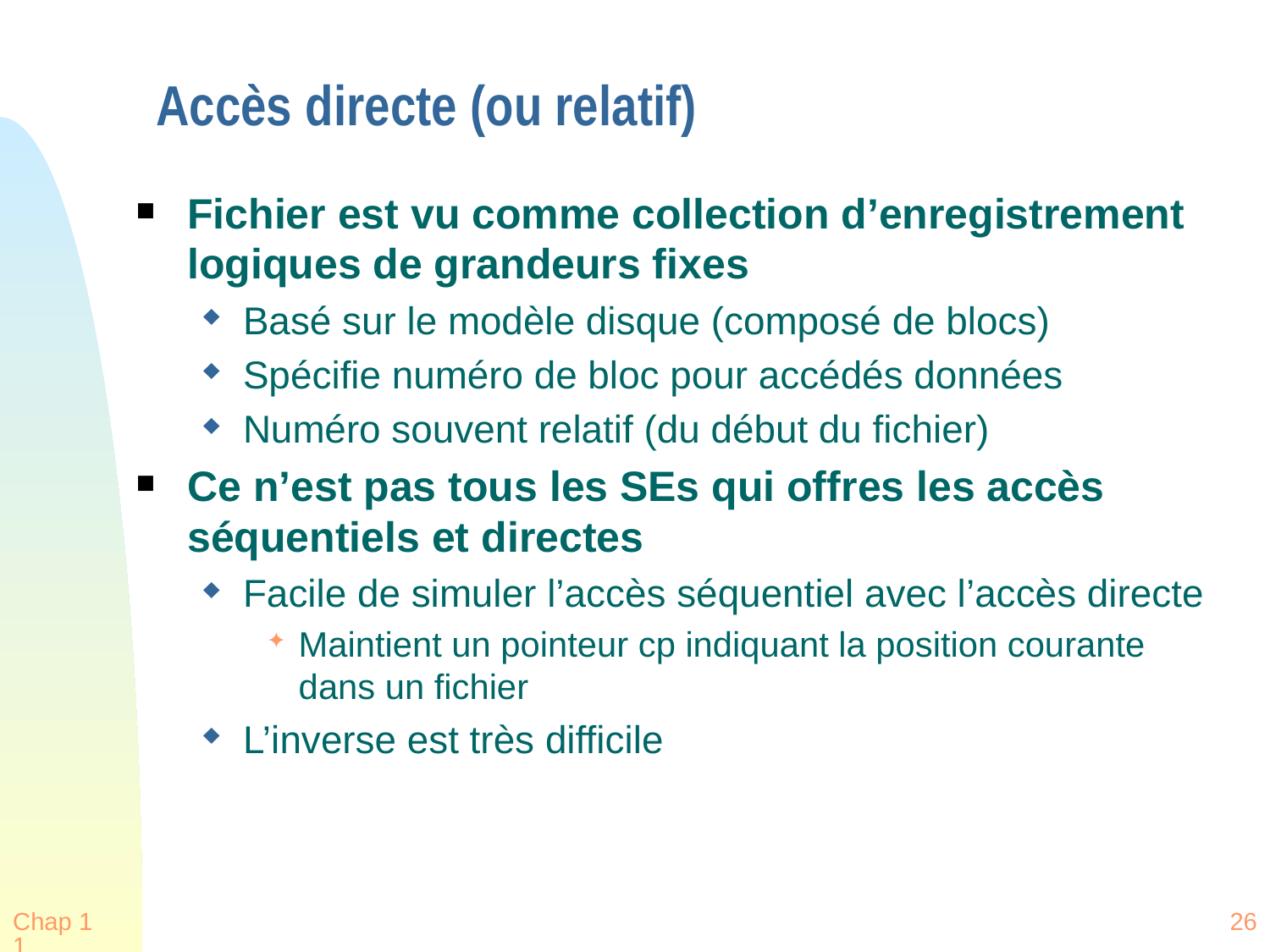

# Accès directe (ou relatif)
Fichier est vu comme collection d’enregistrement logiques de grandeurs fixes
Basé sur le modèle disque (composé de blocs)
Spécifie numéro de bloc pour accédés données
Numéro souvent relatif (du début du fichier)
Ce n’est pas tous les SEs qui offres les accès séquentiels et directes
Facile de simuler l’accès séquentiel avec l’accès directe
Maintient un pointeur cp indiquant la position courante dans un fichier
L’inverse est très difficile

Chap 11
26